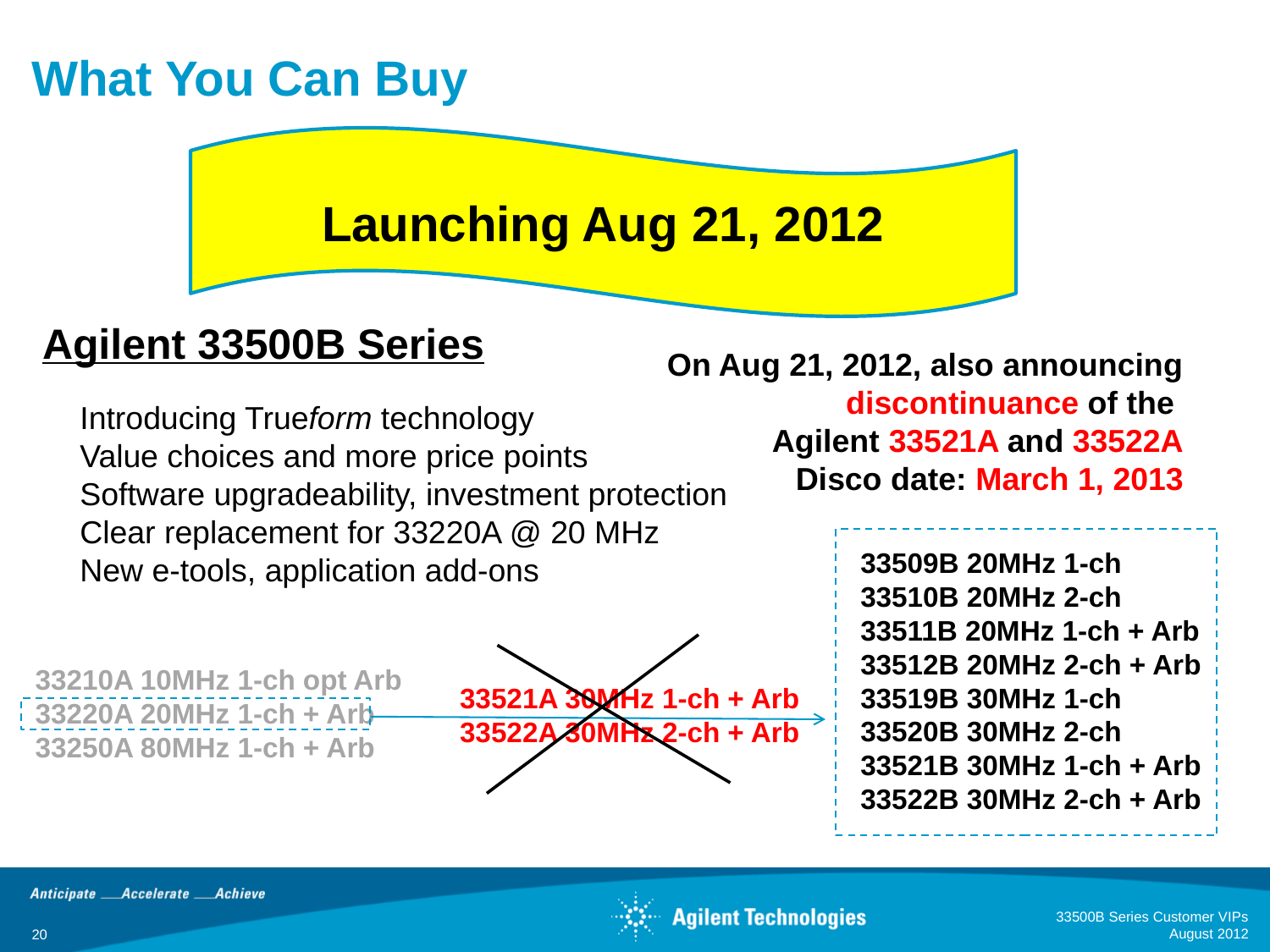

# What You Can Buy
Launching Aug 21, 2012
Agilent 33500B Series
On Aug 21, 2012, also announcing discontinuance of the
Agilent 33521A and 33522A
Disco date: March 1, 2013
Introducing Trueform technology
Value choices and more price points
Software upgradeability, investment protection
Clear replacement for 33220A @ 20 MHz
New e-tools, application add-ons

33509B 20MHz 1-ch
33510B 20MHz 2-ch
33511B 20MHz 1-ch + Arb
33512B 20MHz 2-ch + Arb
33519B 30MHz 1-ch
33520B 30MHz 2-ch
33521B 30MHz 1-ch + Arb
33522B 30MHz 2-ch + Arb
33210A 10MHz 1-ch opt Arb
33220A 20MHz 1-ch + Arb
33250A 80MHz 1-ch + Arb
33521A 30MHz 1-ch + Arb
33522A 30MHz 2-ch + Arb

20